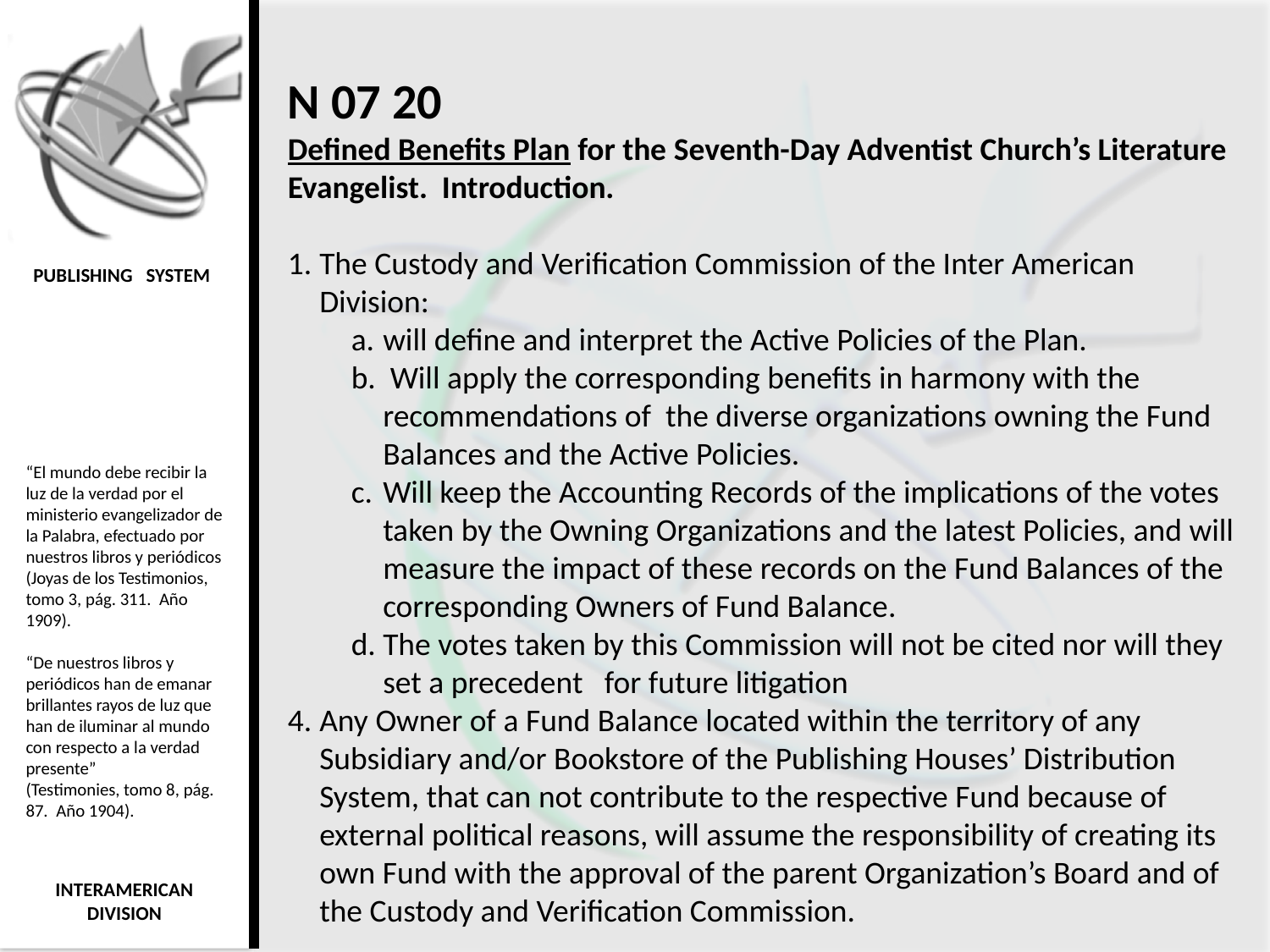

N 07 20
Defined Benefits Plan for the Seventh-Day Adventist Church’s Literature Evangelist.  Introduction.

The Custody and Verification Commission of the Inter American Division:
will define and interpret the Active Policies of the Plan.
 Will apply the corresponding benefits in harmony with the recommendations of  the diverse organizations owning the Fund Balances and the Active Policies.
Will keep the Accounting Records of the implications of the votes taken by the Owning Organizations and the latest Policies, and will measure the impact of these records on the Fund Balances of the corresponding Owners of Fund Balance.
The votes taken by this Commission will not be cited nor will they set a precedent   for future litigation
Any Owner of a Fund Balance located within the territory of any Subsidiary and/or Bookstore of the Publishing Houses’ Distribution System, that can not contribute to the respective Fund because of external political reasons, will assume the responsibility of creating its own Fund with the approval of the parent Organization’s Board and of the Custody and Verification Commission.